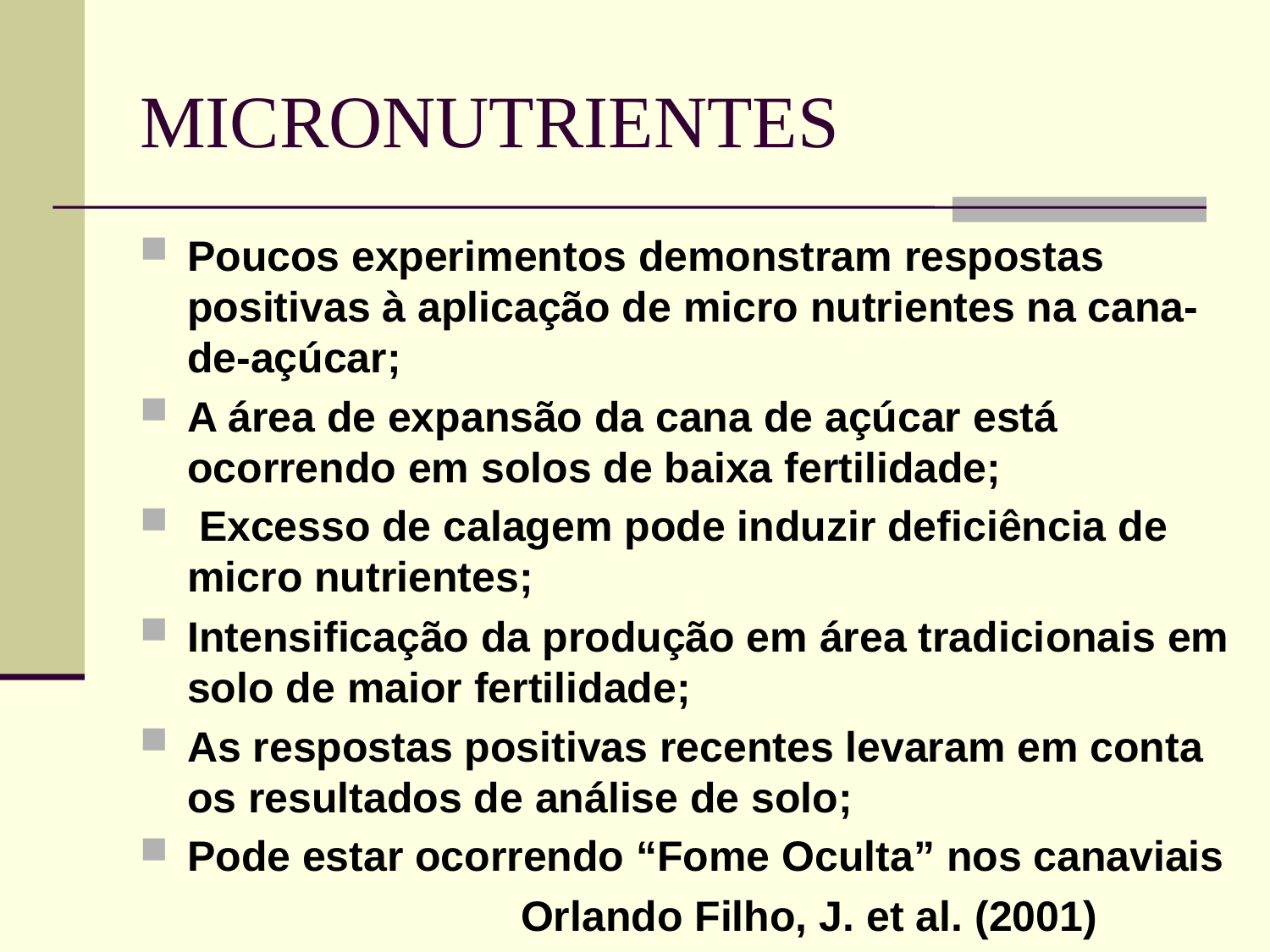

# MICRONUTRIENTES
Poucos experimentos demonstram respostas positivas à aplicação de micro nutrientes na cana-de-açúcar;
A área de expansão da cana de açúcar está ocorrendo em solos de baixa fertilidade;
 Excesso de calagem pode induzir deficiência de micro nutrientes;
Intensificação da produção em área tradicionais em solo de maior fertilidade;
As respostas positivas recentes levaram em conta os resultados de análise de solo;
Pode estar ocorrendo “Fome Oculta” nos canaviais
			Orlando Filho, J. et al. (2001)